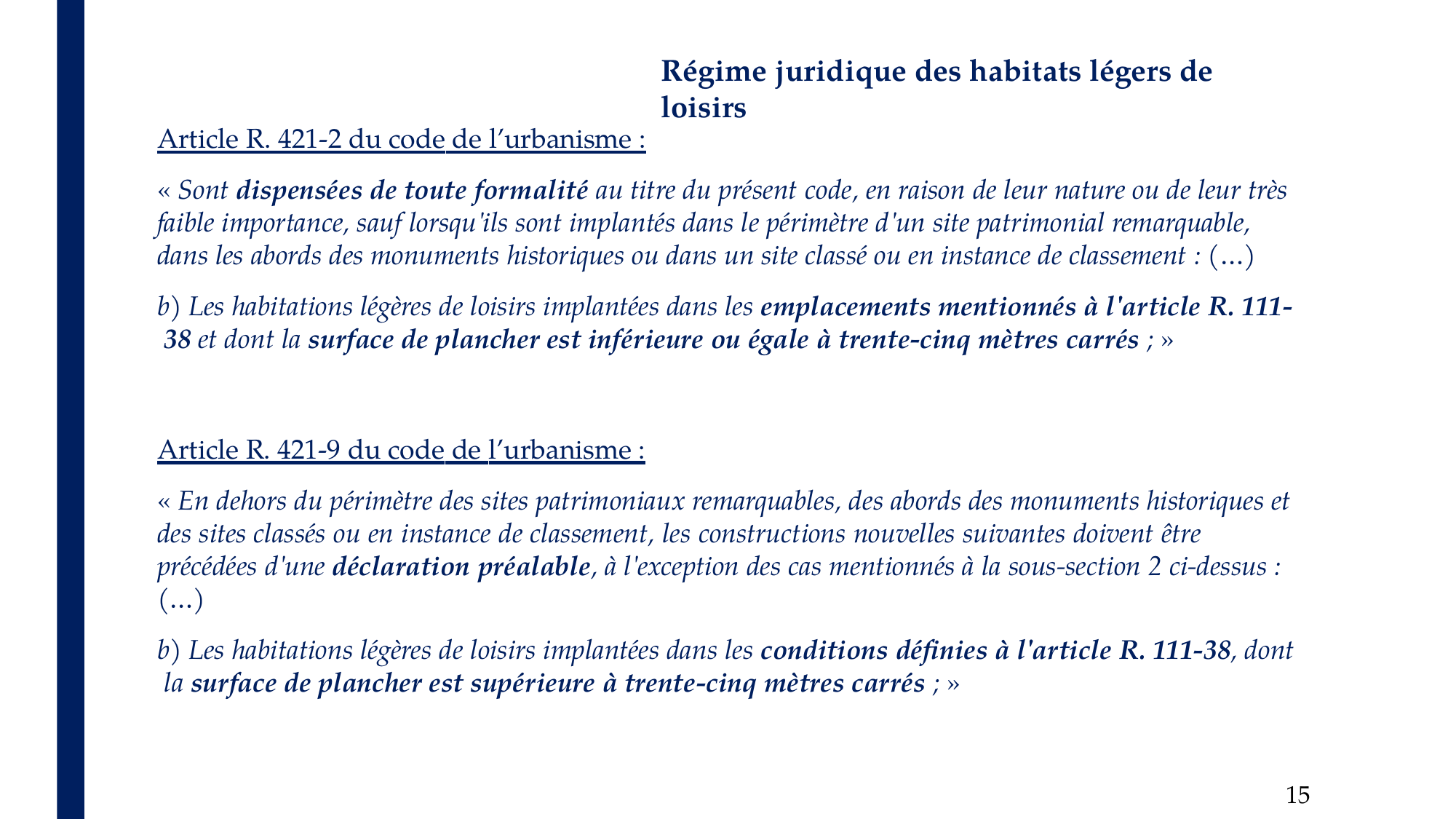

# Régime juridique des habitats légers de loisirs
Article R. 421-2 du code de l’urbanisme :
« Sont dispensées de toute formalité au titre du présent code, en raison de leur nature ou de leur très  faible importance, sauf lorsqu'ils sont implantés dans le périmètre d'un site patrimonial remarquable,  dans les abords des monuments historiques ou dans un site classé ou en instance de classement : (…)
b) Les habitations légères de loisirs implantées dans les emplacements mentionnés à l'article R. 111-  38 et dont la surface de plancher est inférieure ou égale à trente-cinq mètres carrés ; »

Article R. 421-9 du code de l’urbanisme :
« En dehors du périmètre des sites patrimoniaux remarquables, des abords des monuments historiques et  des sites classés ou en instance de classement, les constructions nouvelles suivantes doivent être  précédées d'une déclaration préalable, à l'exception des cas mentionnés à la sous-section 2 ci-dessus :  (…)
b) Les habitations légères de loisirs implantées dans les conditions définies à l'article R. 111-38, dont  la surface de plancher est supérieure à trente-cinq mètres carrés ; »
15